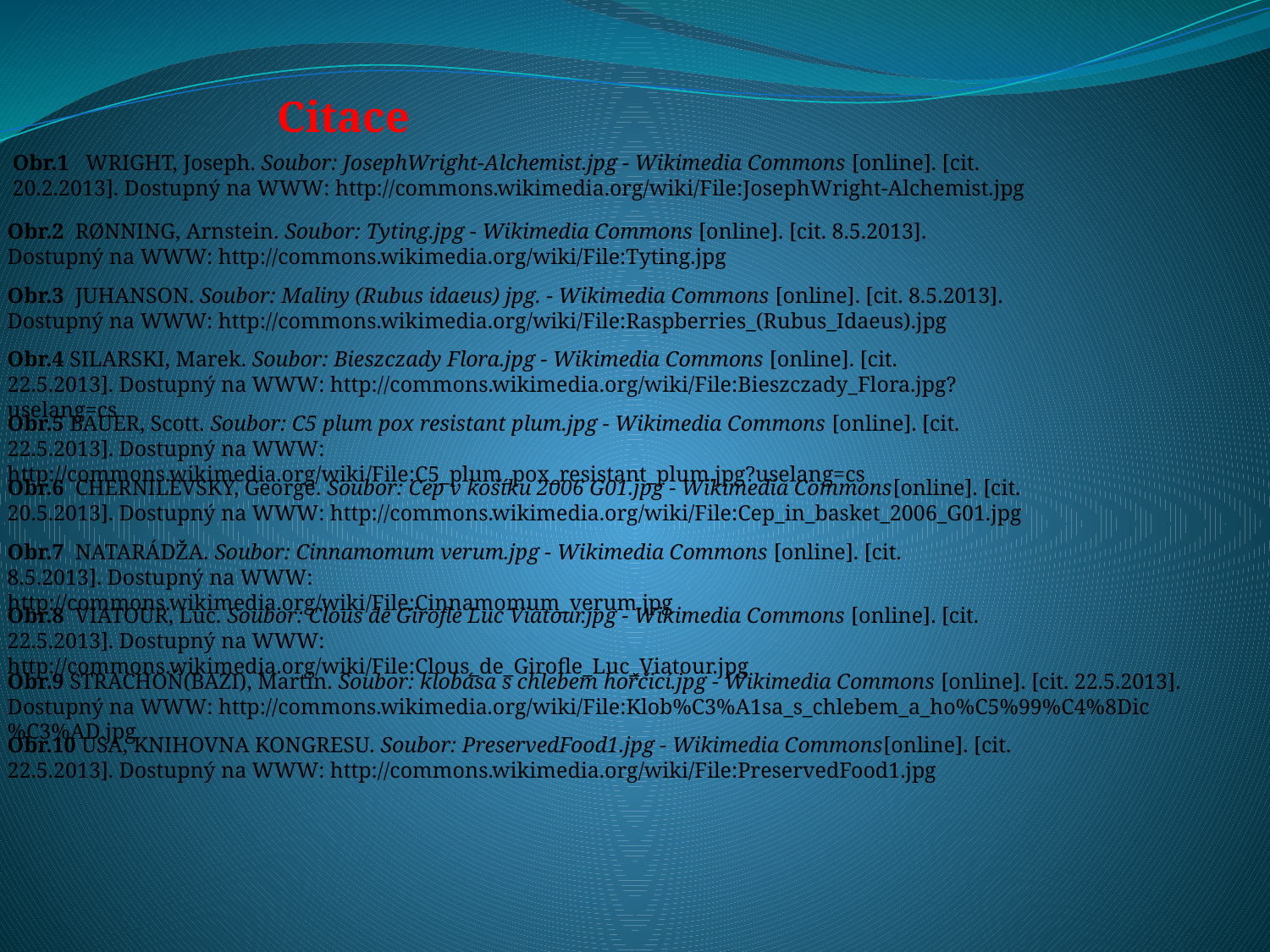

Citace
Obr.1   WRIGHT, Joseph. Soubor: JosephWright-Alchemist.jpg - Wikimedia Commons [online]. [cit. 20.2.2013]. Dostupný na WWW: http://commons.wikimedia.org/wiki/File:JosephWright-Alchemist.jpg
Obr.2  RØNNING, Arnstein. Soubor: Tyting.jpg - Wikimedia Commons [online]. [cit. 8.5.2013]. Dostupný na WWW: http://commons.wikimedia.org/wiki/File:Tyting.jpg
Obr.3  JUHANSON. Soubor: Maliny (Rubus idaeus) jpg. - Wikimedia Commons [online]. [cit. 8.5.2013]. Dostupný na WWW: http://commons.wikimedia.org/wiki/File:Raspberries_(Rubus_Idaeus).jpg
Obr.4 SILARSKI, Marek. Soubor: Bieszczady Flora.jpg - Wikimedia Commons [online]. [cit. 22.5.2013]. Dostupný na WWW: http://commons.wikimedia.org/wiki/File:Bieszczady_Flora.jpg?uselang=cs
Obr.5 BAUER, Scott. Soubor: C5 plum pox resistant plum.jpg - Wikimedia Commons [online]. [cit. 22.5.2013]. Dostupný na WWW: http://commons.wikimedia.org/wiki/File:C5_plum_pox_resistant_plum.jpg?uselang=cs
Obr.6  CHERNILEVSKY, George. Soubor: Cep v košíku 2006 G01.jpg - Wikimedia Commons[online]. [cit. 20.5.2013]. Dostupný na WWW: http://commons.wikimedia.org/wiki/File:Cep_in_basket_2006_G01.jpg
Obr.7  NATARÁDŽA. Soubor: Cinnamomum verum.jpg - Wikimedia Commons [online]. [cit. 8.5.2013]. Dostupný na WWW: http://commons.wikimedia.org/wiki/File:Cinnamomum_verum.jpg
Obr.8  VIATOUR, Luc. Soubor: Clous de Girofle Luc Viatour.jpg - Wikimedia Commons [online]. [cit. 22.5.2013]. Dostupný na WWW: http://commons.wikimedia.org/wiki/File:Clous_de_Girofle_Luc_Viatour.jpg
Obr.9 STRACHOŇ(BAZI), Martin. Soubor: klobása s chlebem hořčicí.jpg - Wikimedia Commons [online]. [cit. 22.5.2013].
Dostupný na WWW: http://commons.wikimedia.org/wiki/File:Klob%C3%A1sa_s_chlebem_a_ho%C5%99%C4%8Dic%C3%AD.jpg
Obr.10 USA, KNIHOVNA KONGRESU. Soubor: PreservedFood1.jpg - Wikimedia Commons[online]. [cit. 22.5.2013]. Dostupný na WWW: http://commons.wikimedia.org/wiki/File:PreservedFood1.jpg